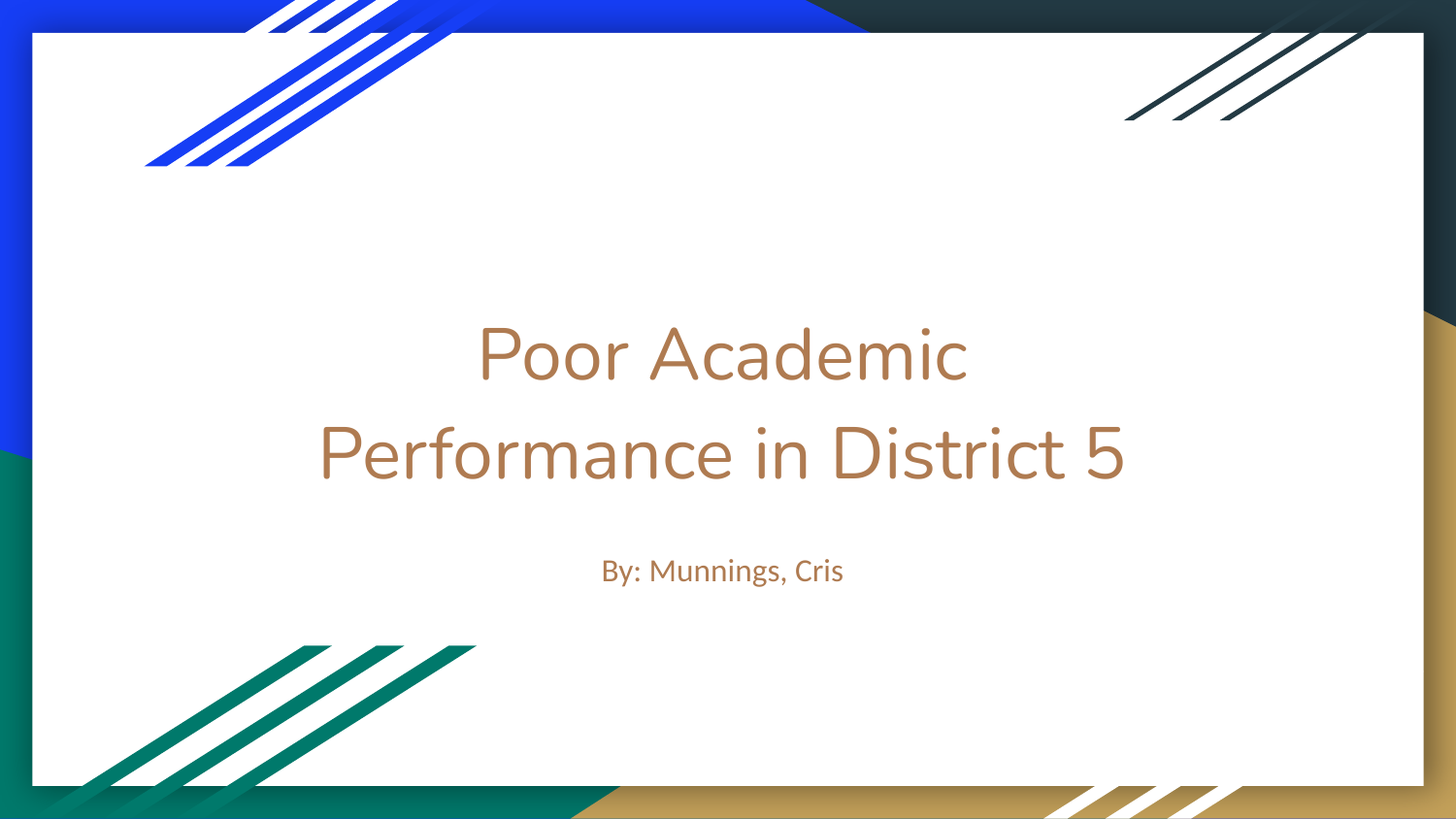

# Poor Academic Performance in District 5
By: Munnings, Cris